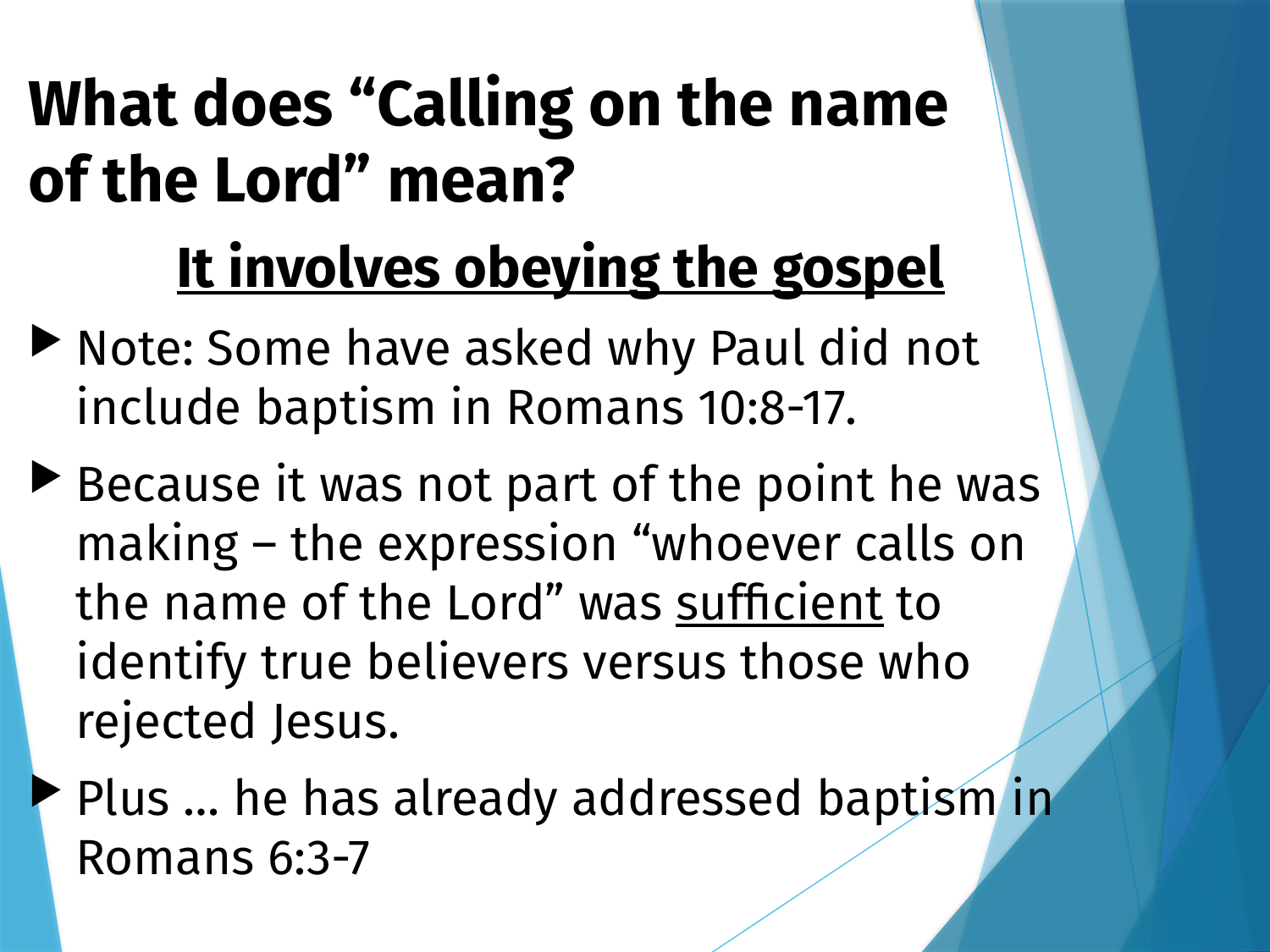

# What does “Calling on the name of the Lord” mean?
It involves obeying the gospel
Note: Some have asked why Paul did not include baptism in Romans 10:8-17.
Because it was not part of the point he was making – the expression “whoever calls on the name of the Lord” was sufficient to identify true believers versus those who rejected Jesus.
Plus … he has already addressed baptism in Romans 6:3-7